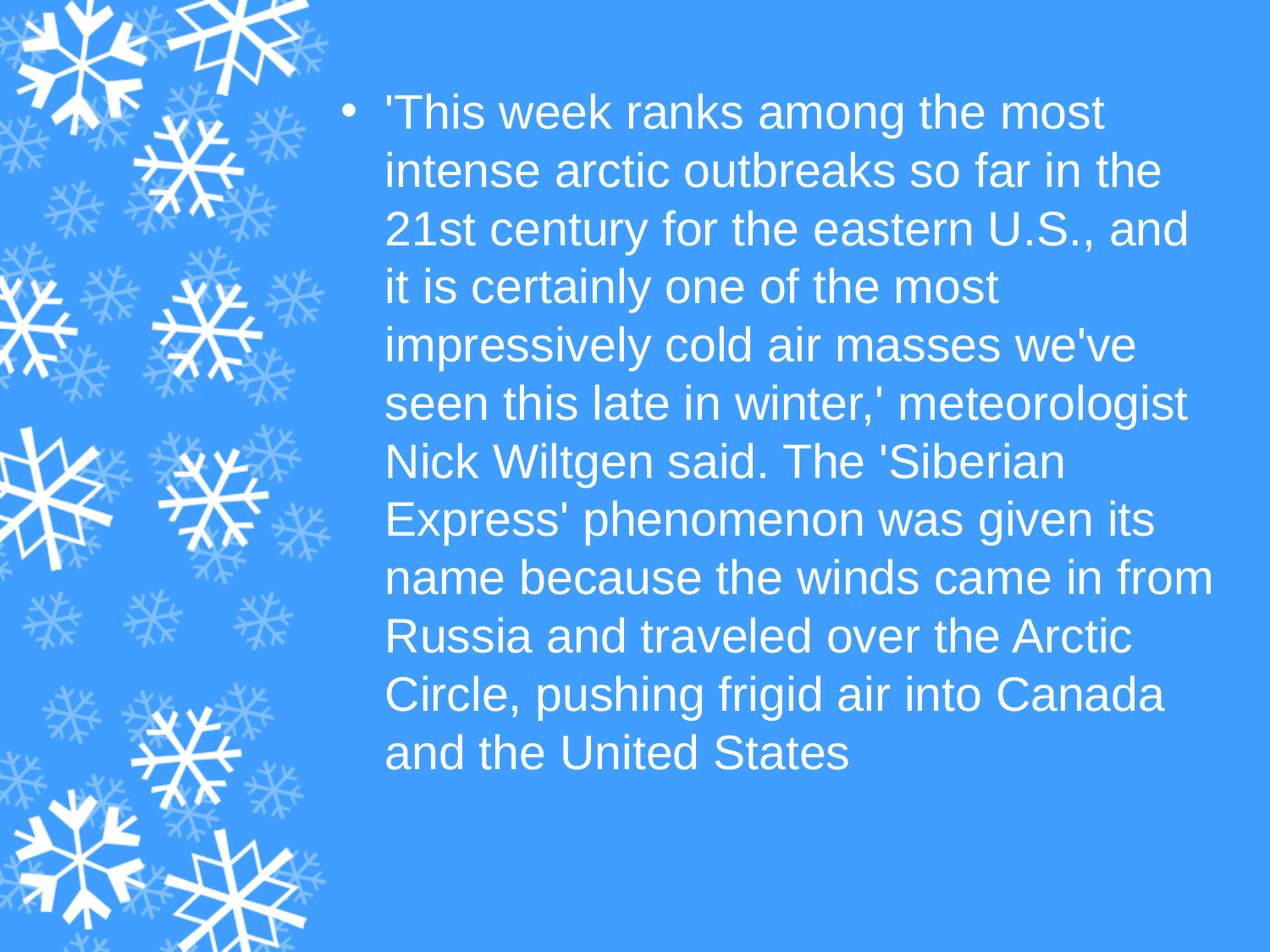

'This week ranks among the most intense arctic outbreaks so far in the 21st century for the eastern U.S., and it is certainly one of the most impressively cold air masses we've seen this late in winter,' meteorologist Nick Wiltgen said. The 'Siberian Express' phenomenon was given its name because the winds came in from Russia and traveled over the Arctic Circle, pushing frigid air into Canada and the United States